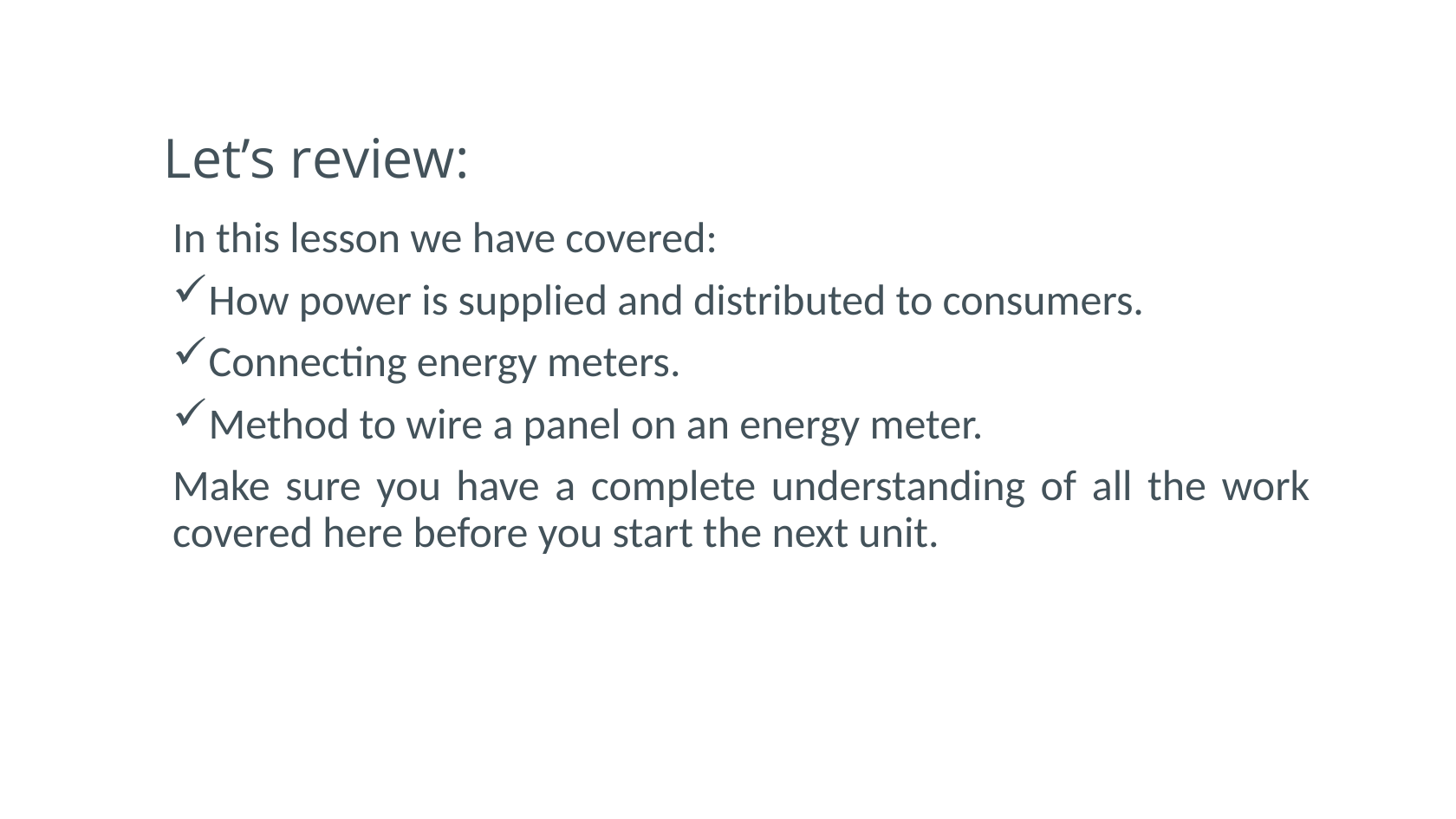

# Let’s review:
In this lesson we have covered:
How power is supplied and distributed to consumers.
Connecting energy meters.
Method to wire a panel on an energy meter.
Make sure you have a complete understanding of all the work covered here before you start the next unit.